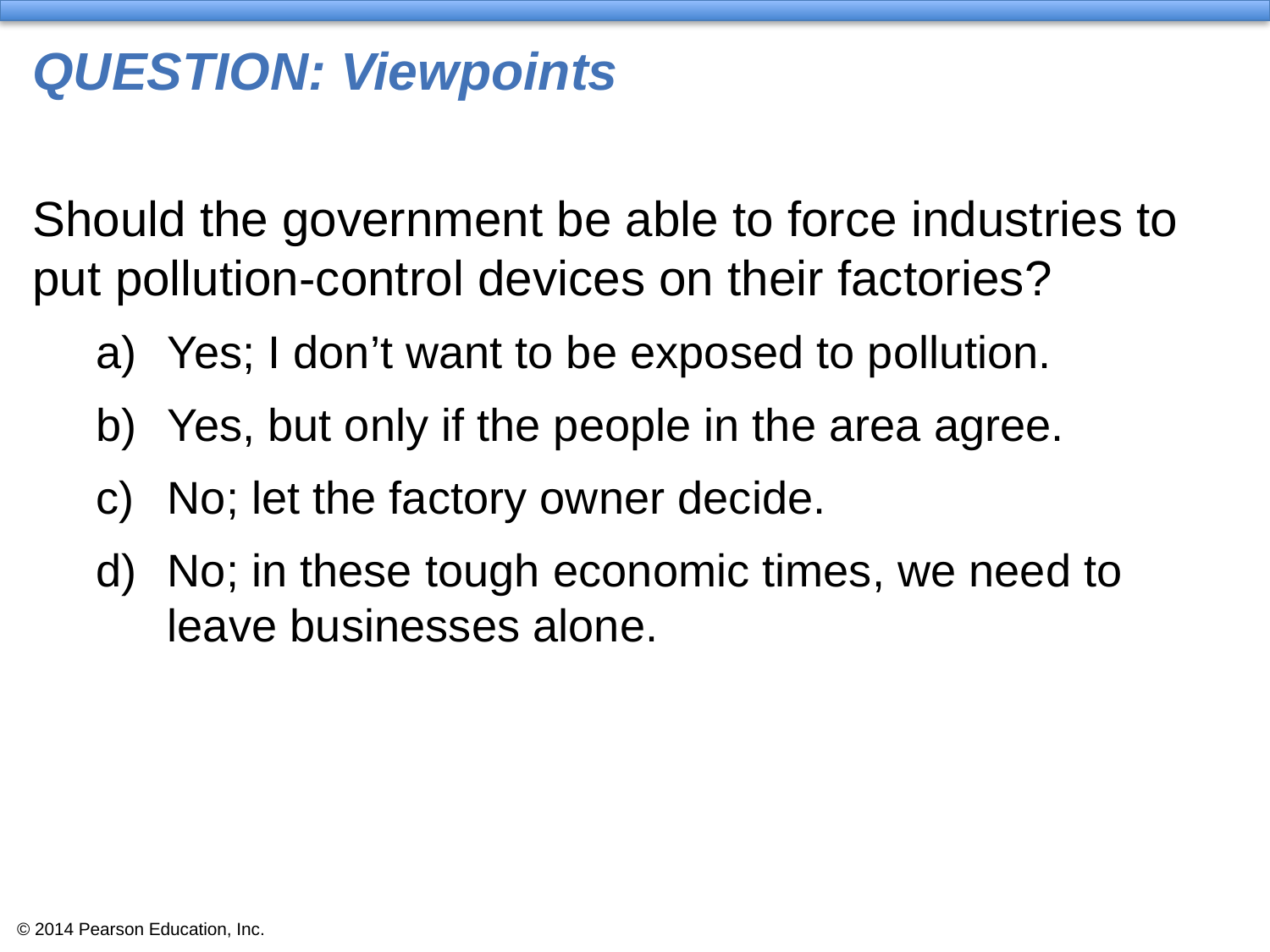

# QUESTION: Viewpoints
Should the government be able to force industries to put pollution-control devices on their factories?
Yes; I don’t want to be exposed to pollution.
Yes, but only if the people in the area agree.
No; let the factory owner decide.
No; in these tough economic times, we need to leave businesses alone.